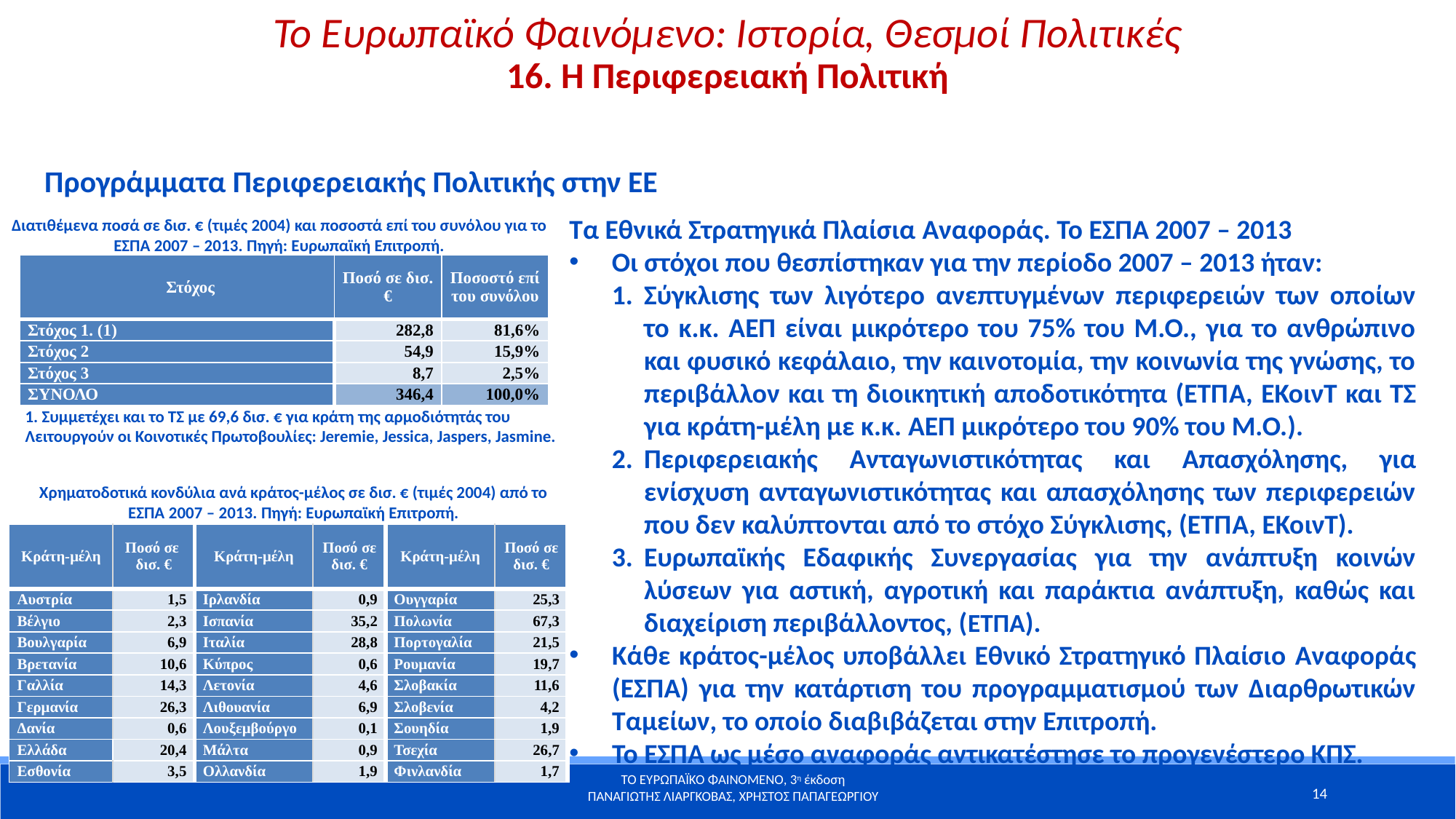

Το Ευρωπαϊκό Φαινόμενο: Ιστορία, Θεσμοί Πολιτικές
16. Η Περιφερειακή Πολιτική
Προγράμματα Περιφερειακής Πολιτικής στην ΕΕ
Τα Εθνικά Στρατηγικά Πλαίσια Αναφοράς. Το ΕΣΠΑ 2007 – 2013
Οι στόχοι που θεσπίστηκαν για την περίοδο 2007 – 2013 ήταν:
Σύγκλισης των λιγότερο ανεπτυγμένων περιφερειών των οποίων το κ.κ. ΑΕΠ είναι μικρότερο του 75% του Μ.Ο., για το ανθρώπινο και φυσικό κεφάλαιο, την καινοτομία, την κοινωνία της γνώσης, το περιβάλλον και τη διοικητική αποδοτικότητα (ΕΤΠΑ, ΕΚοινΤ και ΤΣ για κράτη-μέλη με κ.κ. ΑΕΠ μικρότερο του 90% του Μ.Ο.).
Περιφερειακής Ανταγωνιστικότητας και Απασχόλησης, για ενίσχυση ανταγωνιστικότητας και απασχόλησης των περιφερειών που δεν καλύπτονται από το στόχο Σύγκλισης, (ΕΤΠΑ, ΕΚοινΤ).
Ευρωπαϊκής Εδαφικής Συνεργασίας για την ανάπτυξη κοινών λύσεων για αστική, αγροτική και παράκτια ανάπτυξη, καθώς και διαχείριση περιβάλλοντος, (ΕΤΠΑ).
Κάθε κράτος-μέλος υποβάλλει Εθνικό Στρατηγικό Πλαίσιο Αναφοράς (ΕΣΠΑ) για την κατάρτιση του προγραμματισμού των Διαρθρωτικών Ταμείων, το οποίο διαβιβάζεται στην Επιτροπή.
Το ΕΣΠΑ ως μέσο αναφοράς αντικατέστησε το προγενέστερο ΚΠΣ.

Διατιθέμενα ποσά σε δισ. € (τιμές 2004) και ποσοστά επί του συνόλου για το ΕΣΠΑ 2007 – 2013. Πηγή: Ευρωπαϊκή Επιτροπή.
| Στόχος | Ποσό σε δισ. € | Ποσοστό επί του συνόλου |
| --- | --- | --- |
| Στόχος 1. (1) | 282,8 | 81,6% |
| Στόχος 2 | 54,9 | 15,9% |
| Στόχος 3 | 8,7 | 2,5% |
| ΣΥΝΟΛΟ | 346,4 | 100,0% |
1. Συμμετέχει και το ΤΣ με 69,6 δισ. € για κράτη της αρμοδιότητάς του
Λειτουργούν οι Κοινοτικές Πρωτοβουλίες: Jeremie, Jessica, Jaspers, Jasmine.
Χρηματοδοτικά κονδύλια ανά κράτος-μέλος σε δισ. € (τιμές 2004) από το ΕΣΠΑ 2007 – 2013. Πηγή: Ευρωπαϊκή Επιτροπή.
| Κράτη-μέλη | Ποσό σε δισ. € | Κράτη-μέλη | Ποσό σε δισ. € | Κράτη-μέλη | Ποσό σε δισ. € |
| --- | --- | --- | --- | --- | --- |
| Αυστρία | 1,5 | Ιρλανδία | 0,9 | Ουγγαρία | 25,3 |
| Βέλγιο | 2,3 | Ισπανία | 35,2 | Πολωνία | 67,3 |
| Βουλγαρία | 6,9 | Ιταλία | 28,8 | Πορτογαλία | 21,5 |
| Βρετανία | 10,6 | Κύπρος | 0,6 | Ρουμανία | 19,7 |
| Γαλλία | 14,3 | Λετονία | 4,6 | Σλοβακία | 11,6 |
| Γερμανία | 26,3 | Λιθουανία | 6,9 | Σλοβενία | 4,2 |
| Δανία | 0,6 | Λουξεμβούργο | 0,1 | Σουηδία | 1,9 |
| Ελλάδα | 20,4 | Μάλτα | 0,9 | Τσεχία | 26,7 |
| Εσθονία | 3,5 | Ολλανδία | 1,9 | Φινλανδία | 1,7 |
14